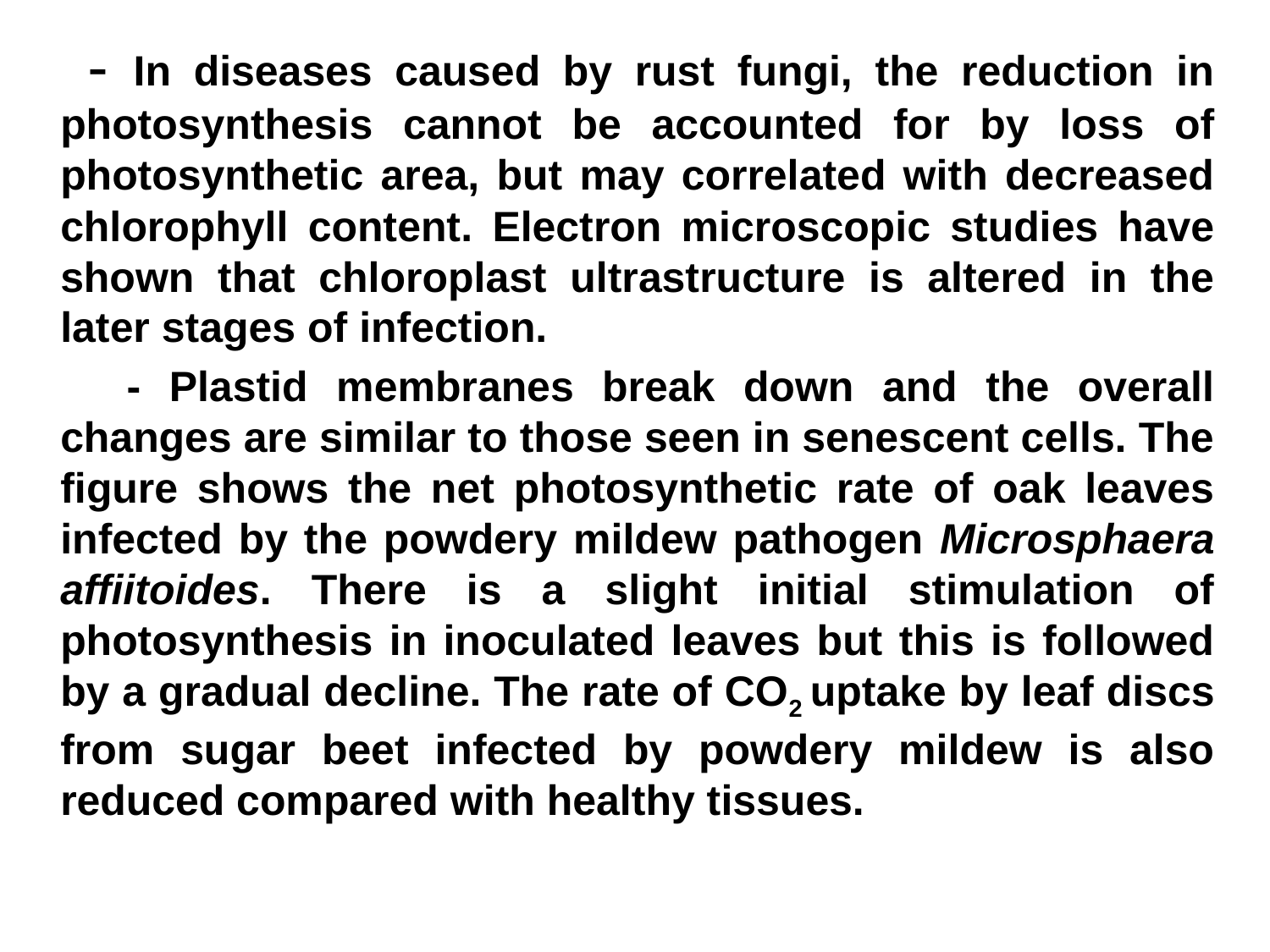

- In diseases caused by rust fungi, the reduction in photosynthesis cannot be accounted for by loss of photosynthetic area, but may correlated with decreased chlorophyll content. Electron microscopic studies have shown that chloroplast ultrastructure is altered in the later stages of infection.
    - Plastid membranes break down and the overall changes are similar to those seen in senescent cells. The figure shows the net photosynthetic rate of oak leaves infected by the powdery mildew pathogen Microsphaera affiitoides. There is a slight initial stimulation of photosynthesis in inoculated leaves but this is followed by a gradual decline. The rate of CO2 uptake by leaf discs from sugar beet infected by powdery mildew is also reduced compared with healthy tissues.